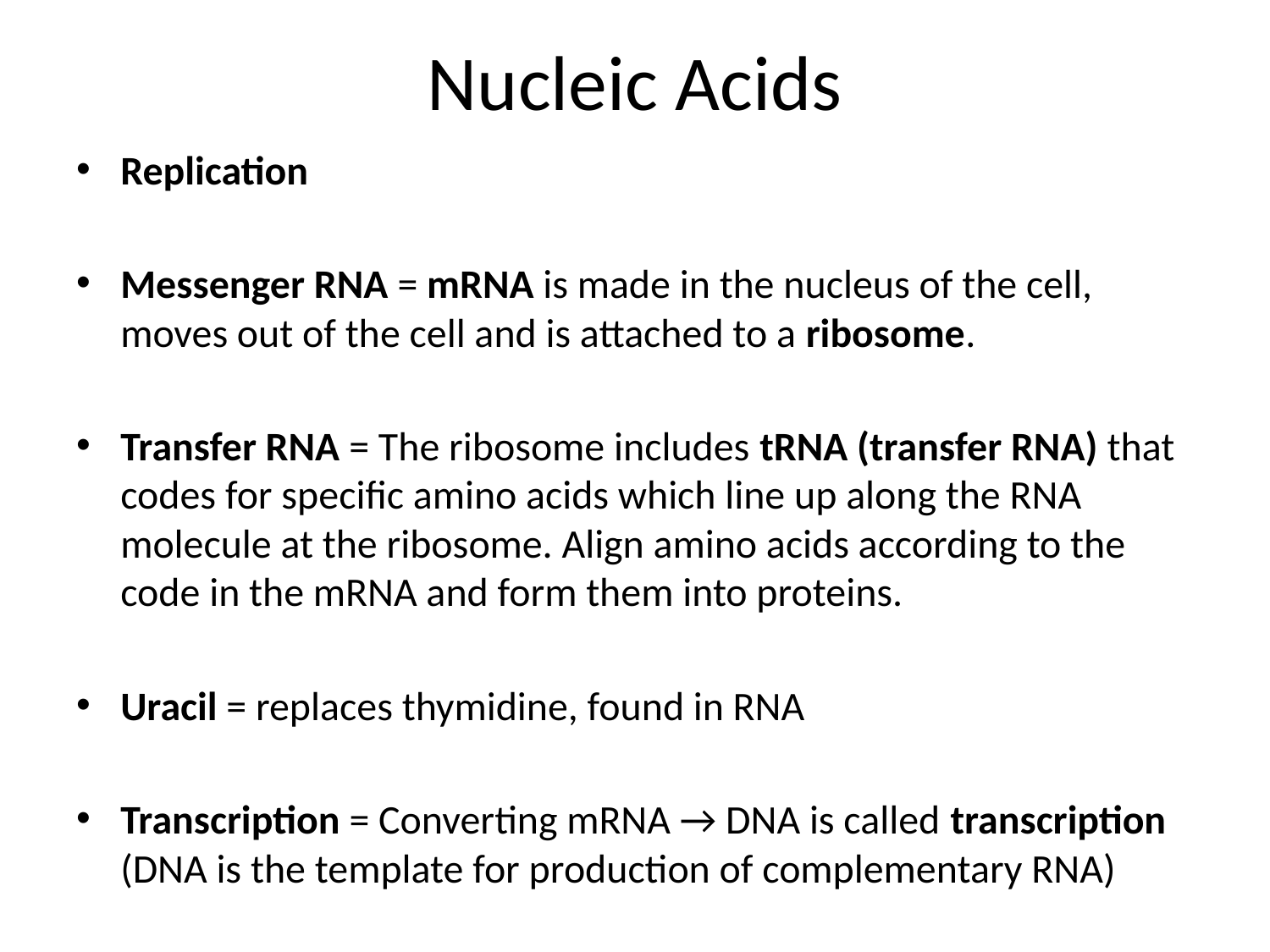

# Nucleic Acids
Replication

Messenger RNA = mRNA is made in the nucleus of the cell, moves out of the cell and is attached to a ribosome.

Transfer RNA = The ribosome includes tRNA (transfer RNA) that codes for specific amino acids which line up along the RNA molecule at the ribosome. Align amino acids according to the code in the mRNA and form them into proteins.

Uracil = replaces thymidine, found in RNA

Transcription = Converting mRNA → DNA is called transcription (DNA is the template for production of complementary RNA)